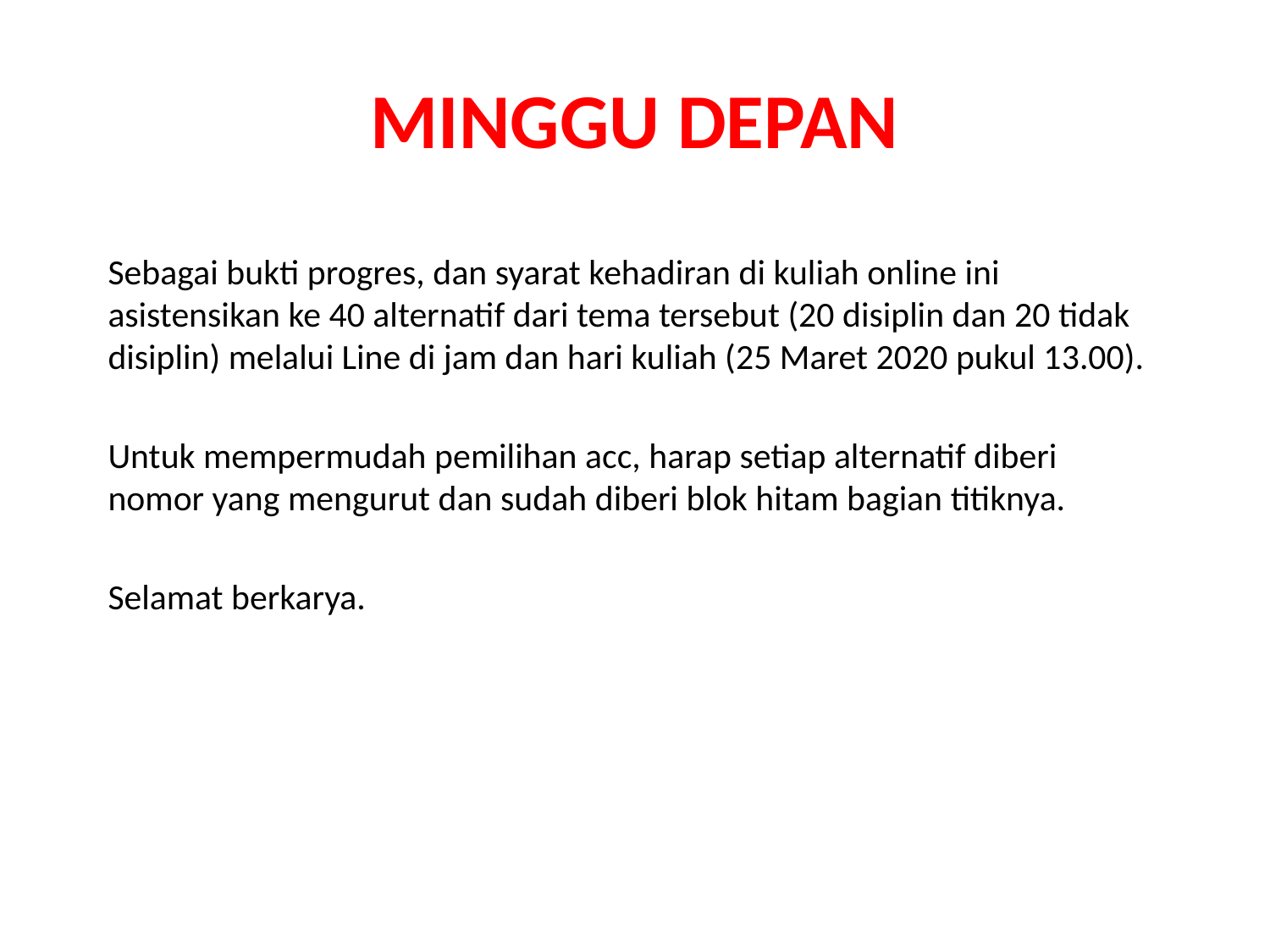

# MINGGU DEPAN
Sebagai bukti progres, dan syarat kehadiran di kuliah online ini asistensikan ke 40 alternatif dari tema tersebut (20 disiplin dan 20 tidak disiplin) melalui Line di jam dan hari kuliah (25 Maret 2020 pukul 13.00).

Untuk mempermudah pemilihan acc, harap setiap alternatif diberi nomor yang mengurut dan sudah diberi blok hitam bagian titiknya.

Selamat berkarya.